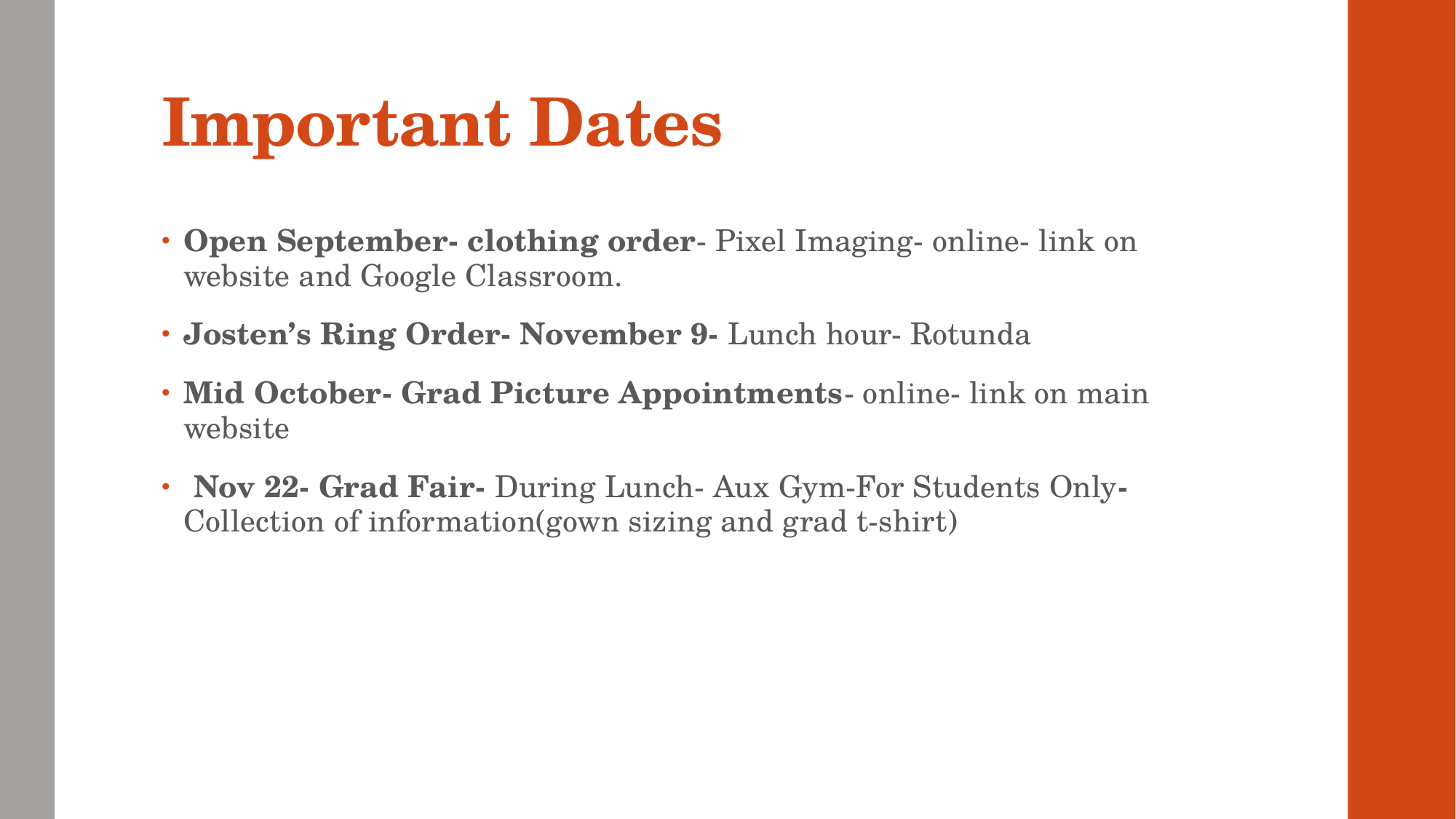

# Important Dates
Open September- clothing order- Pixel Imaging- online- link on website and Google Classroom.
Josten’s Ring Order- November 9- Lunch hour- Rotunda
Mid October- Grad Picture Appointments- online- link on main website
 Nov 22- Grad Fair- During Lunch- Aux Gym-For Students Only- Collection of information(gown sizing and grad t-shirt)